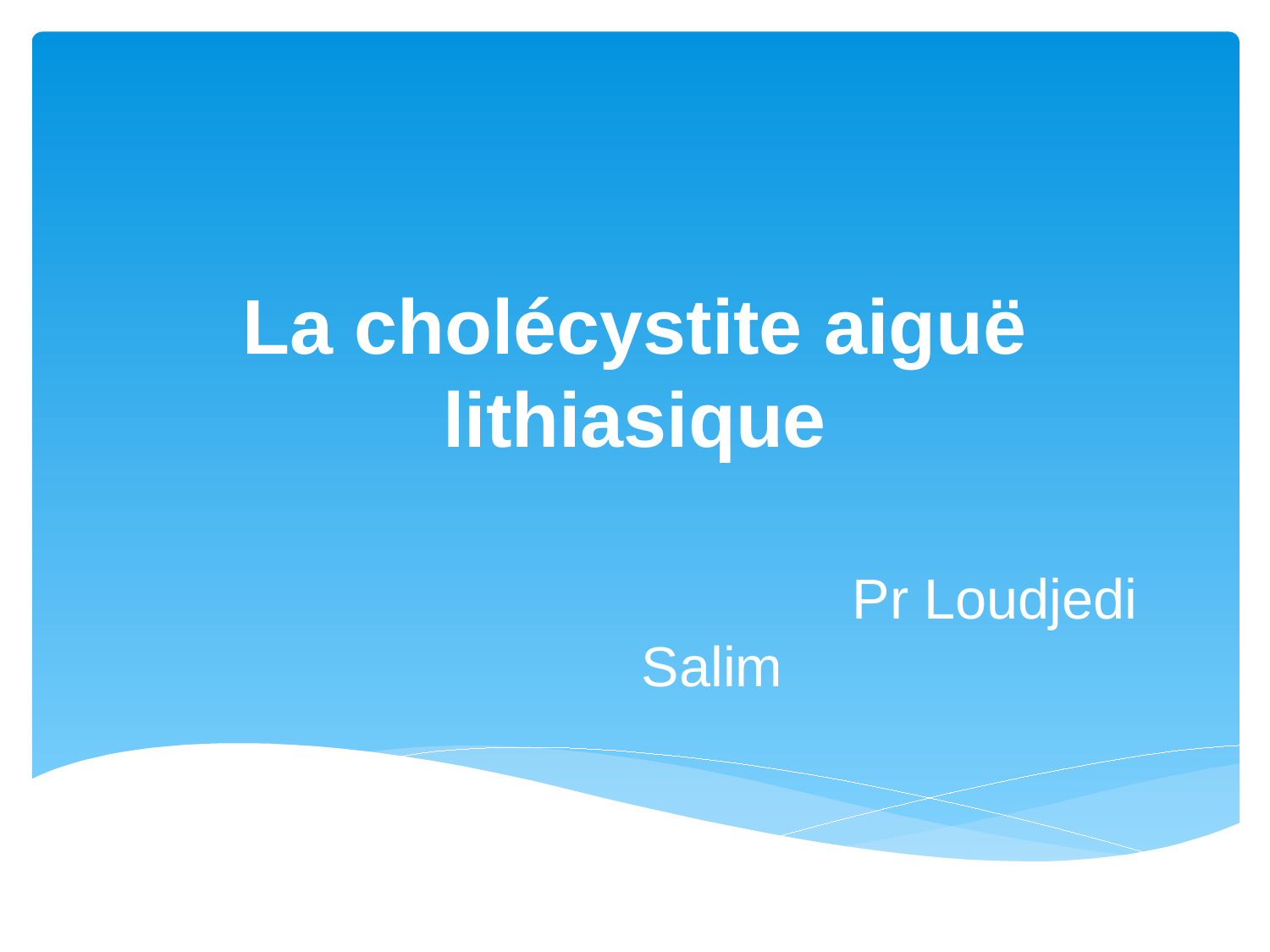

# La cholécystite aiguë lithiasique
                                                          Pr Loudjedi Salim